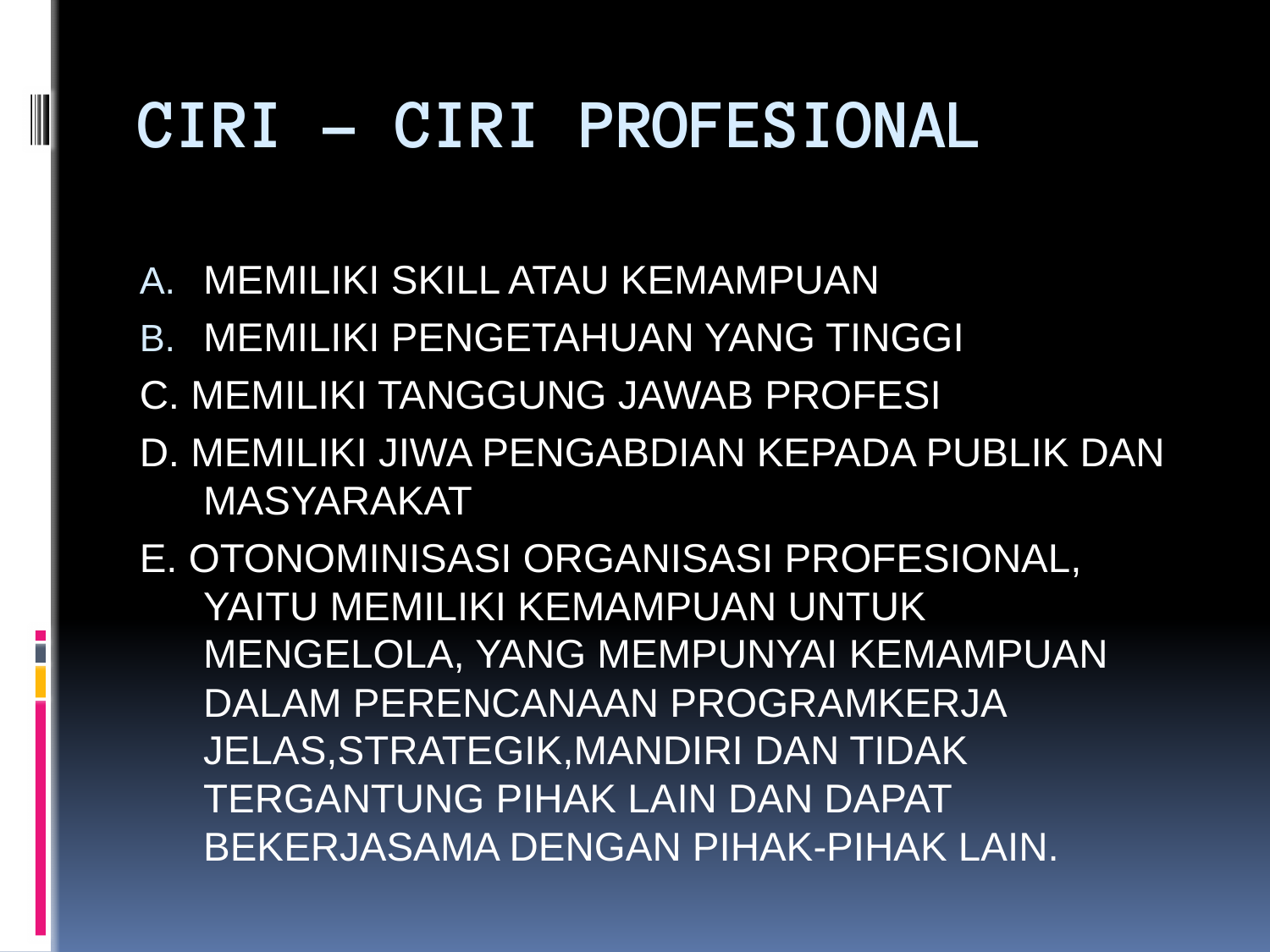

# CIRI – CIRI PROFESIONAL
MEMILIKI SKILL ATAU KEMAMPUAN
MEMILIKI PENGETAHUAN YANG TINGGI
C. MEMILIKI TANGGUNG JAWAB PROFESI
D. MEMILIKI JIWA PENGABDIAN KEPADA PUBLIK DAN MASYARAKAT
E. OTONOMINISASI ORGANISASI PROFESIONAL, YAITU MEMILIKI KEMAMPUAN UNTUK MENGELOLA, YANG MEMPUNYAI KEMAMPUAN DALAM PERENCANAAN PROGRAMKERJA JELAS,STRATEGIK,MANDIRI DAN TIDAK TERGANTUNG PIHAK LAIN DAN DAPAT BEKERJASAMA DENGAN PIHAK-PIHAK LAIN.